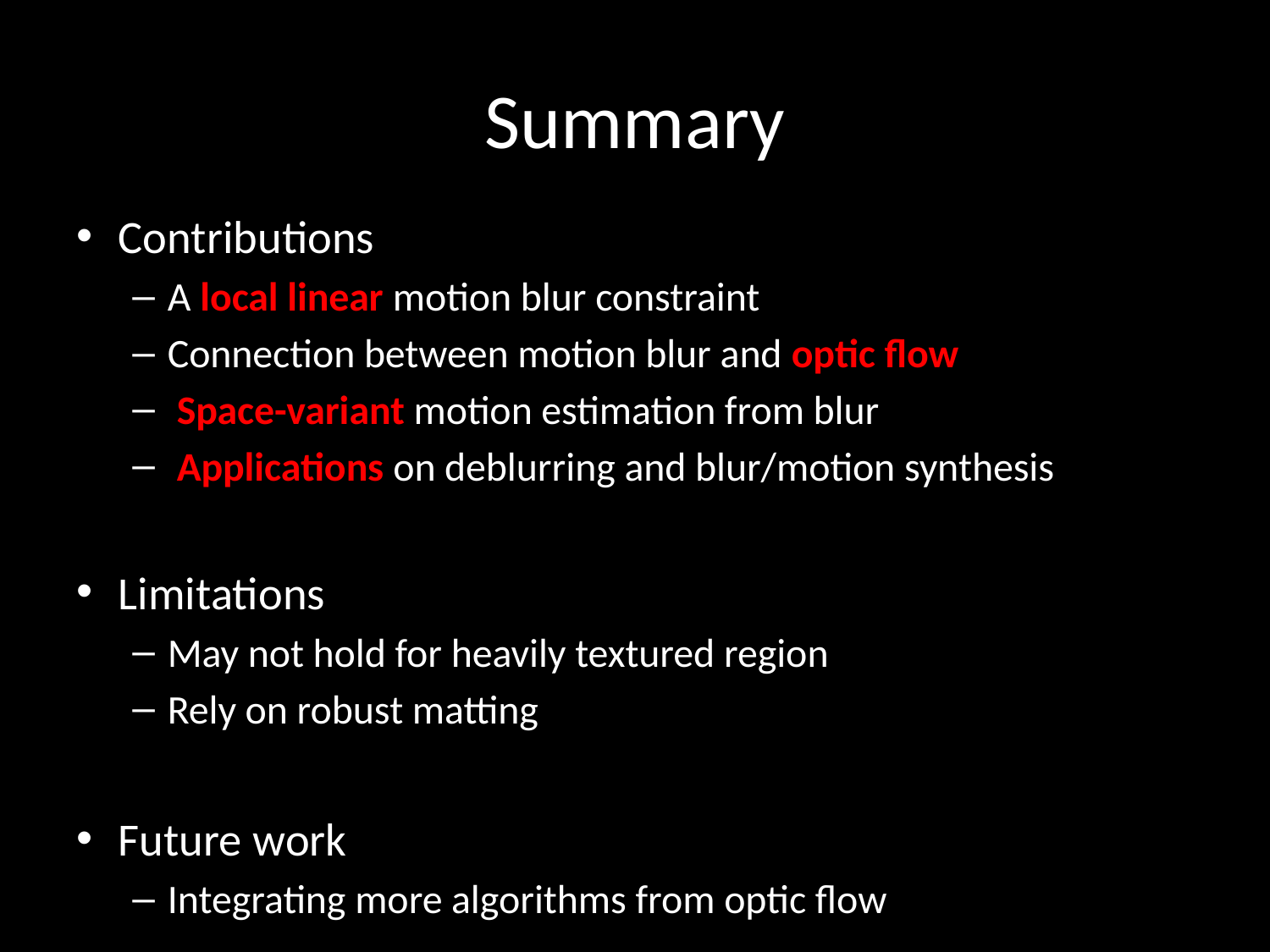

# Summary
Contributions
A local linear motion blur constraint
Connection between motion blur and optic flow
 Space-variant motion estimation from blur
 Applications on deblurring and blur/motion synthesis

Limitations
May not hold for heavily textured region
Rely on robust matting

Future work
Integrating more algorithms from optic flow